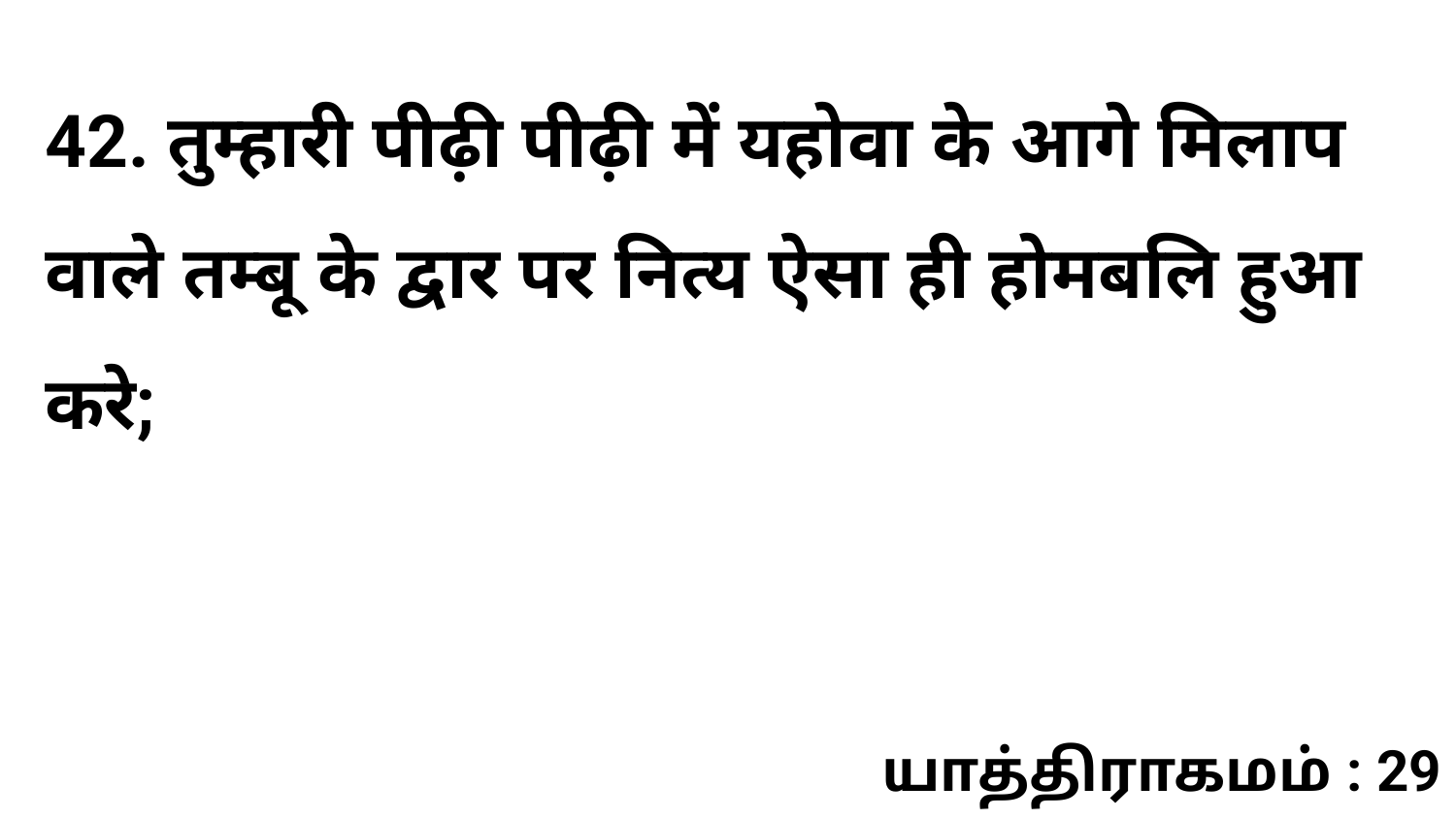

42. तुम्हारी पीढ़ी पीढ़ी में यहोवा के आगे मिलाप वाले तम्बू के द्वार पर नित्य ऐसा ही होमबलि हुआ करे;
யாத்திராகமம் : 29